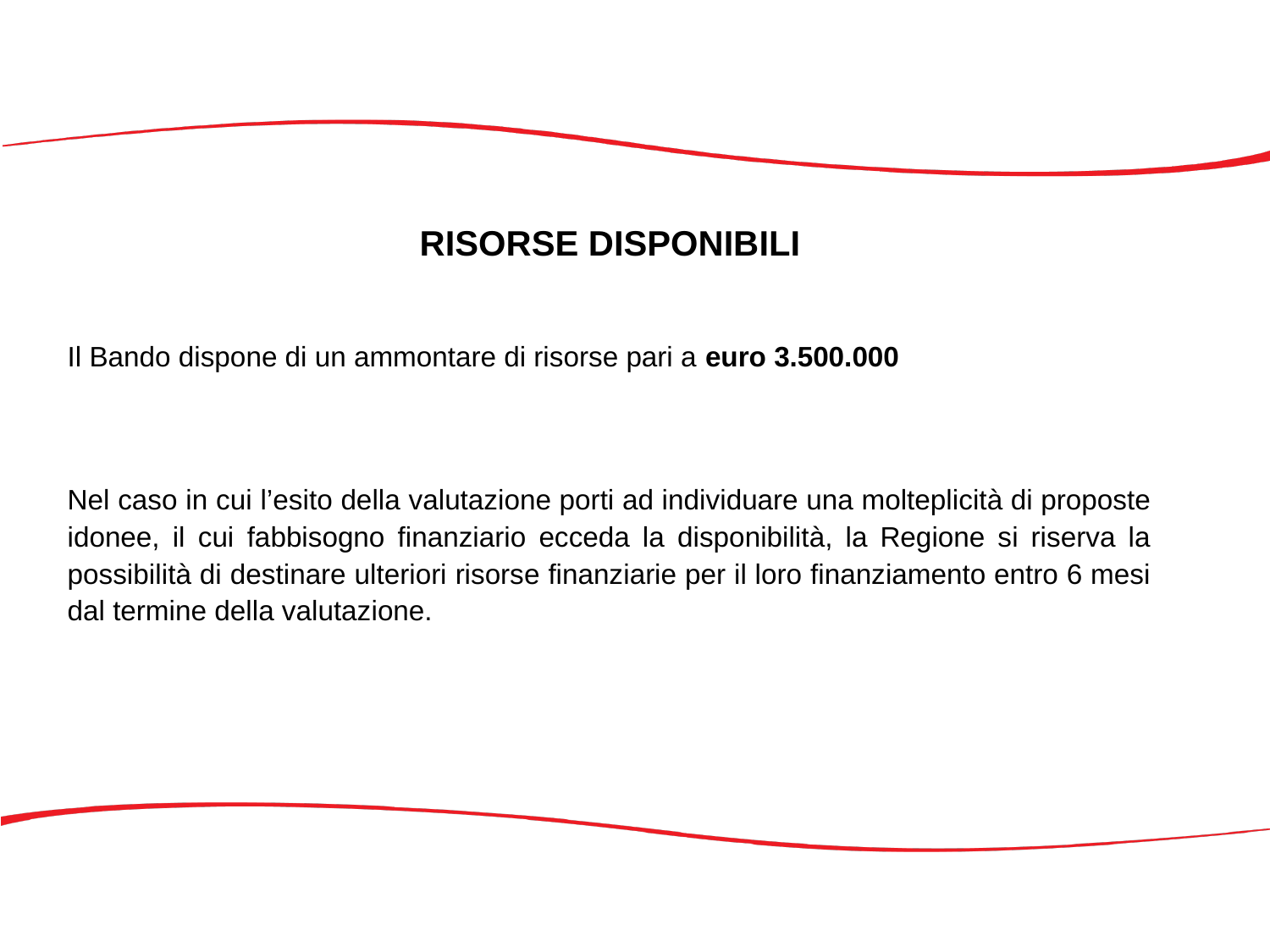

RISORSE DISPONIBILI

Il Bando dispone di un ammontare di risorse pari a euro 3.500.000

Nel caso in cui l’esito della valutazione porti ad individuare una molteplicità di proposte idonee, il cui fabbisogno finanziario ecceda la disponibilità, la Regione si riserva la possibilità di destinare ulteriori risorse finanziarie per il loro finanziamento entro 6 mesi dal termine della valutazione.